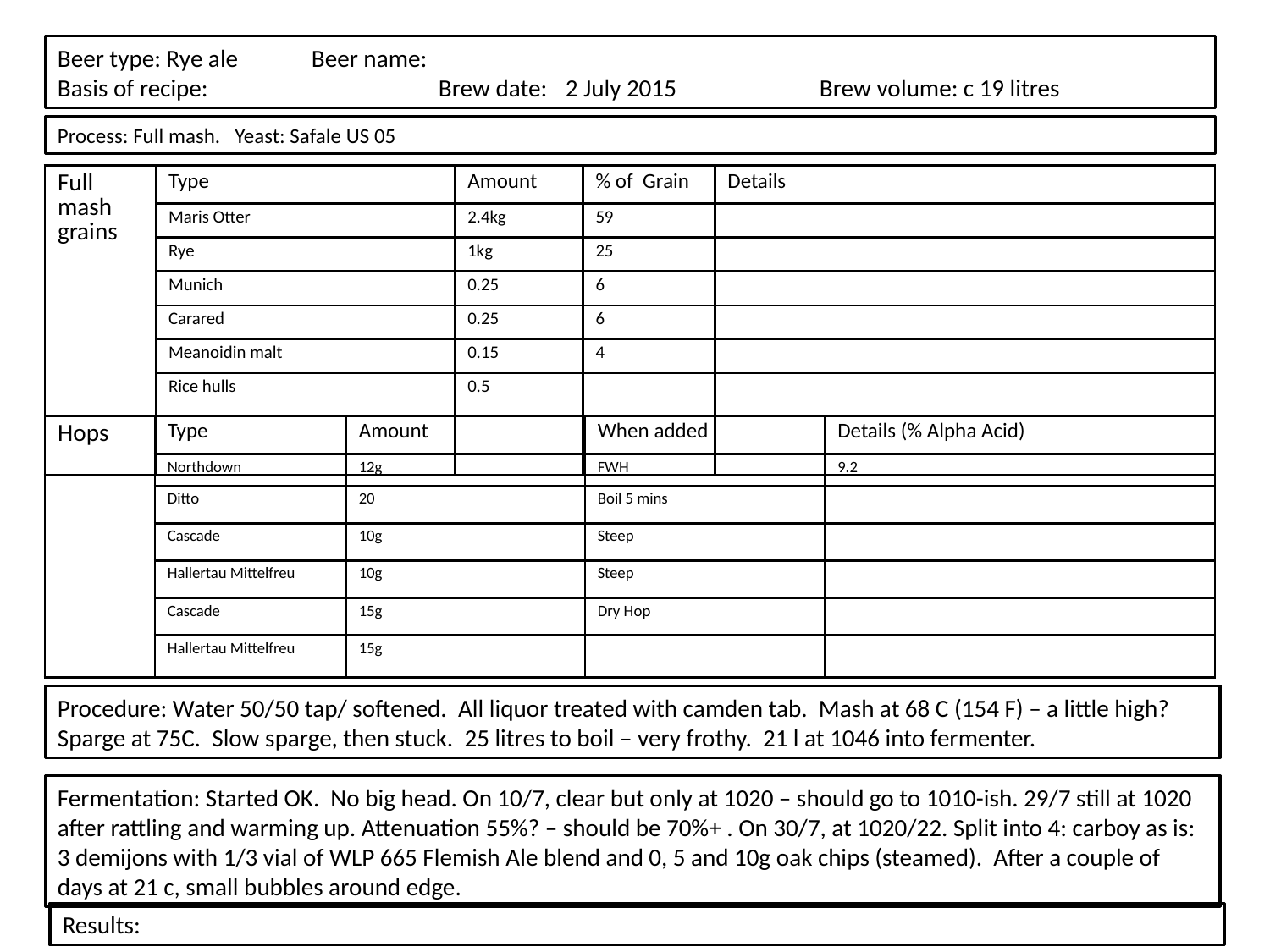

Beer type: Rye ale	Beer name:
Basis of recipe:  		Brew date: 	2 July 2015		Brew volume: c 19 litres
Process: Full mash.   Yeast: Safale US 05
| Full mash grains | Type | Amount | % of Grain | Details |
| --- | --- | --- | --- | --- |
|  | Maris Otter | 2.4kg | 59 |  |
|  | Rye | 1kg | 25 |  |
|  | Munich | 0.25 | 6 |  |
|  | Carared | 0.25 | 6 |  |
|  | Meanoidin malt | 0.15 | 4 |  |
|  | Rice hulls | 0.5 |  |  |
| Hops | Type | Amount | When added | Details (% Alpha Acid) |
| --- | --- | --- | --- | --- |
|  | Northdown | 12g | FWH | 9.2 |
|  | Ditto | 20 | Boil 5 mins |  |
|  | Cascade | 10g | Steep |  |
|  | Hallertau Mittelfreu | 10g | Steep |  |
|  | Cascade | 15g | Dry Hop |  |
|  | Hallertau Mittelfreu | 15g |  |  |
Procedure: Water 50/50 tap/ softened.  All liquor treated with camden tab.  Mash at 68 C (154 F) – a little high? Sparge at 75C.  Slow sparge, then stuck.  25 litres to boil – very frothy.  21 l at 1046 into fermenter.
Fermentation: Started OK.  No big head. On 10/7, clear but only at 1020 – should go to 1010-ish. 29/7 still at 1020 after rattling and warming up. Attenuation 55%? – should be 70%+ . On 30/7, at 1020/22. Split into 4: carboy as is: 3 demijons with 1/3 vial of WLP 665 Flemish Ale blend and 0, 5 and 10g oak chips (steamed).  After a couple of days at 21 c, small bubbles around edge.
Results: